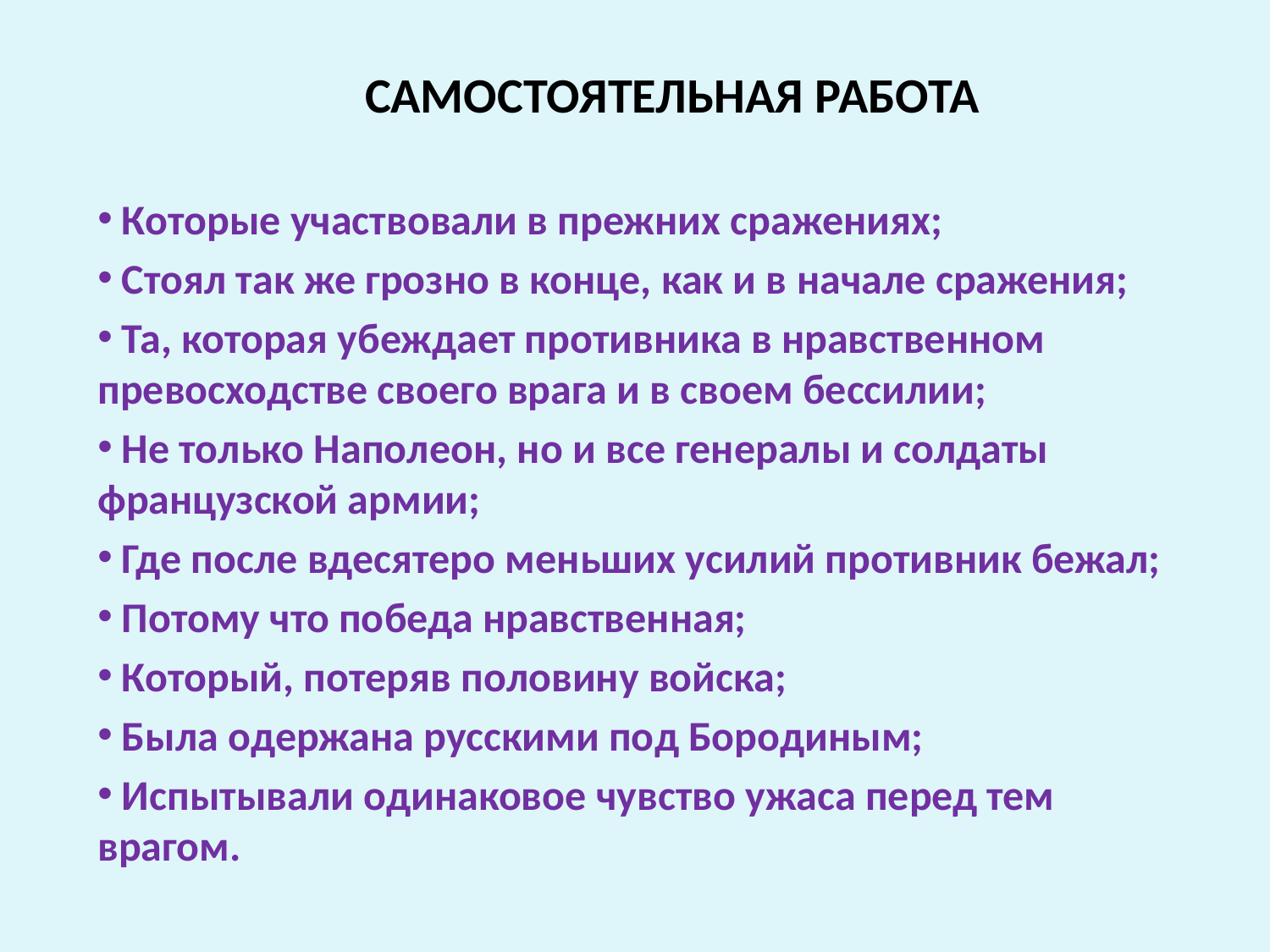

# САМОСТОЯТЕЛЬНАЯ РАБОТА
 Которые участвовали в прежних сражениях;
 Стоял так же грозно в конце, как и в начале сражения;
 Та, которая убеждает противника в нравственном превосходстве своего врага и в своем бессилии;
 Не только Наполеон, но и все генералы и солдаты французской армии;
 Где после вдесятеро меньших усилий противник бежал;
 Потому что победа нравственная;
 Который, потеряв половину войска;
 Была одержана русскими под Бородиным;
 Испытывали одинаковое чувство ужаса перед тем врагом.